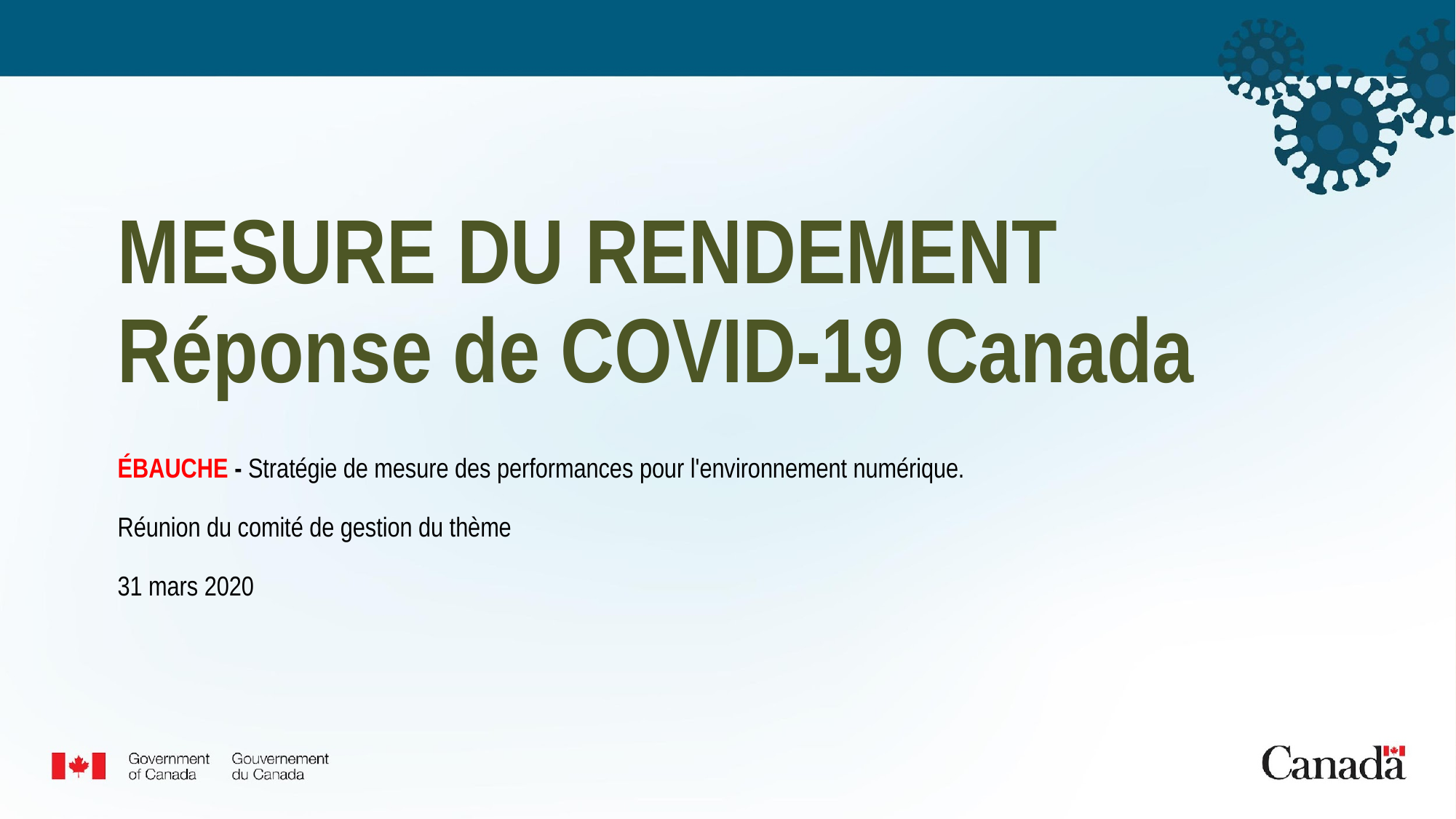

MESURE DU RENDEMENT
Réponse de COVID-19 Canada
ÉBAUCHE - Stratégie de mesure des performances pour l'environnement numérique.

Réunion du comité de gestion du thème

31 mars 2020